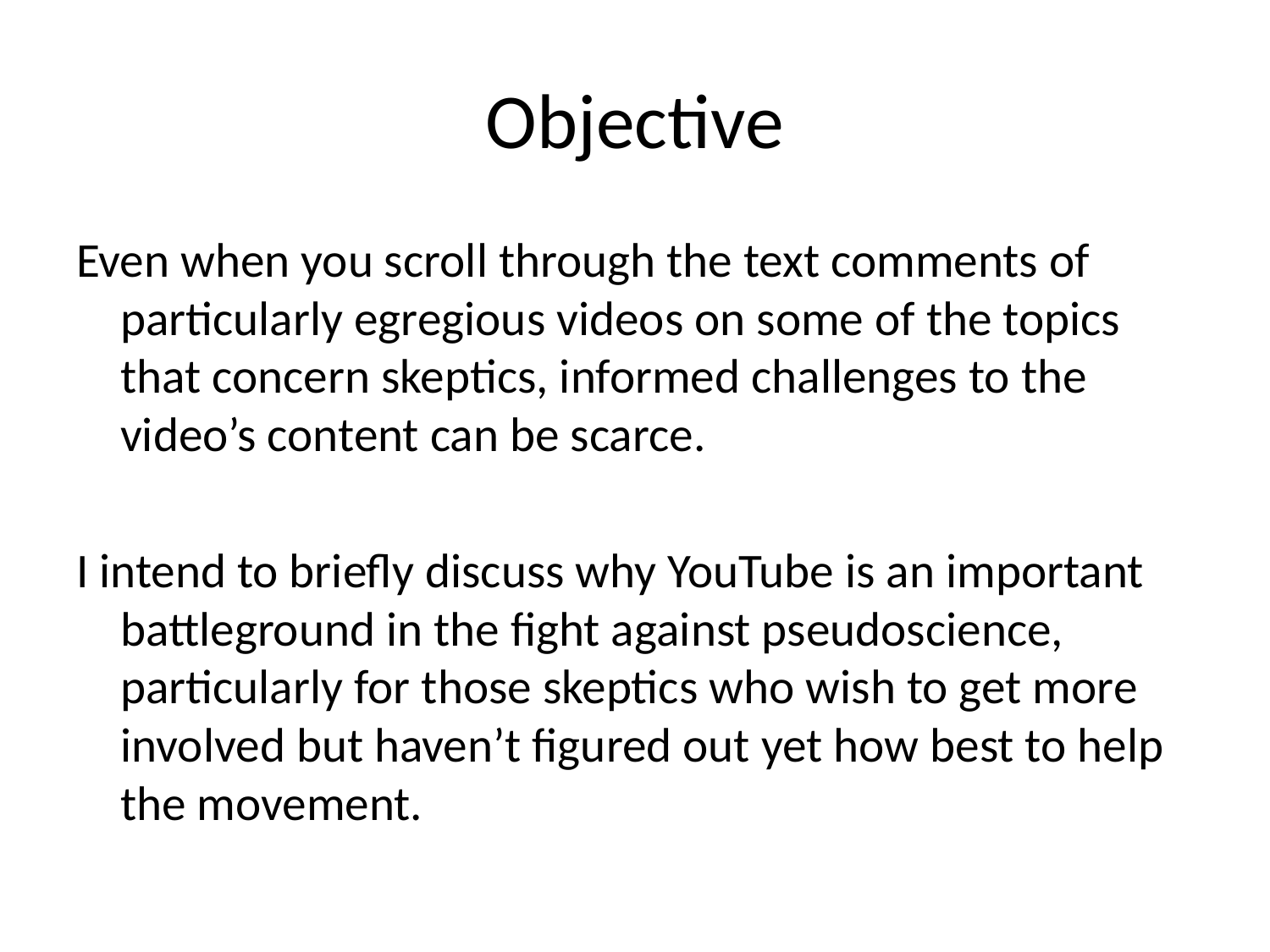

# Objective
Even when you scroll through the text comments of particularly egregious videos on some of the topics that concern skeptics, informed challenges to the video’s content can be scarce.

I intend to briefly discuss why YouTube is an important battleground in the fight against pseudoscience, particularly for those skeptics who wish to get more involved but haven’t figured out yet how best to help the movement.